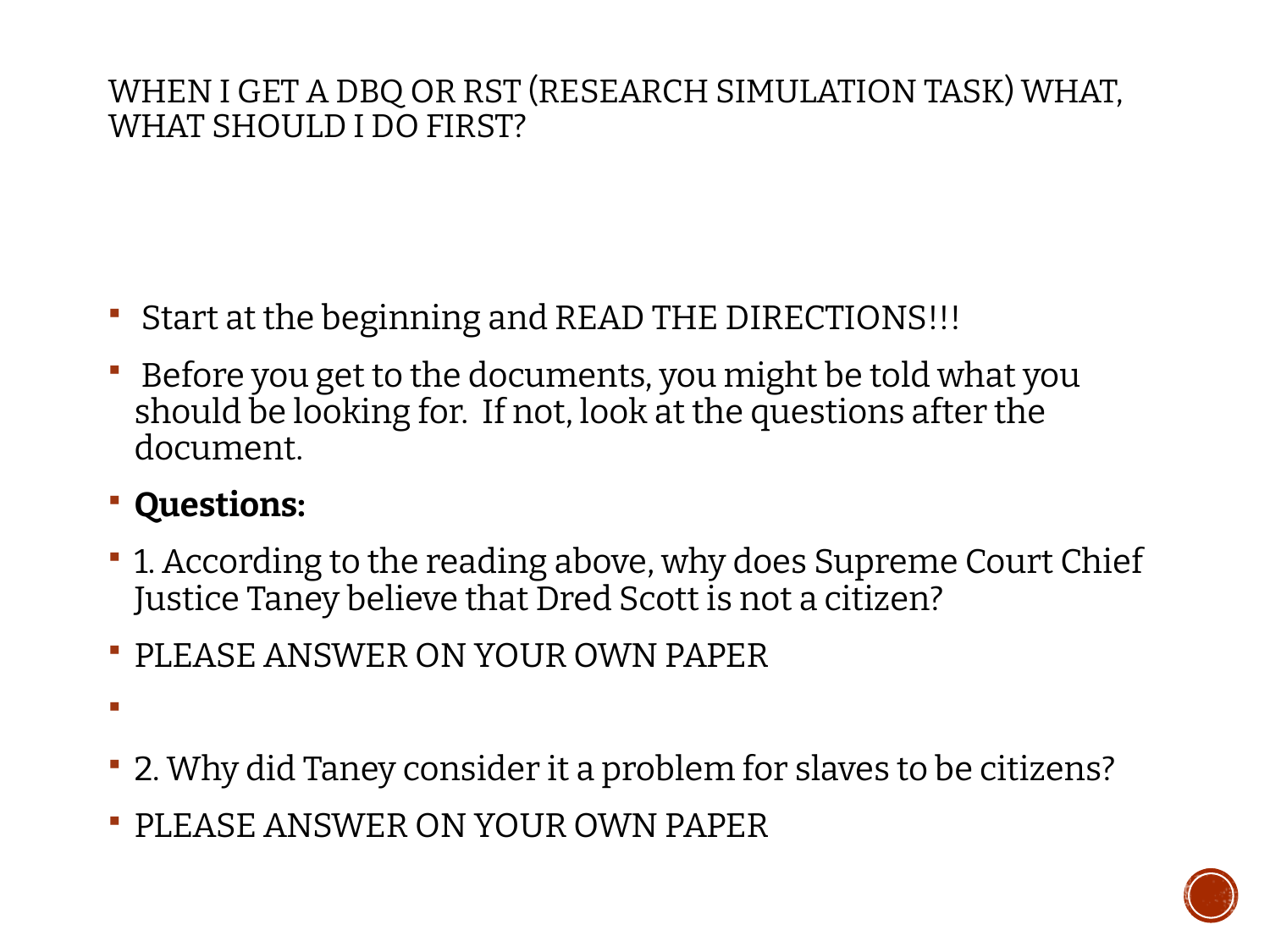

# When I get a DBQ or RST (research Simulation Task) What, What should I do first?
 Start at the beginning and READ THE DIRECTIONS!!!
 Before you get to the documents, you might be told what you should be looking for.  If not, look at the questions after the document.
Questions:
1. According to the reading above, why does Supreme Court Chief Justice Taney believe that Dred Scott is not a citizen?
PLEASE ANSWER ON YOUR OWN PAPER

2. Why did Taney consider it a problem for slaves to be citizens?
PLEASE ANSWER ON YOUR OWN PAPER